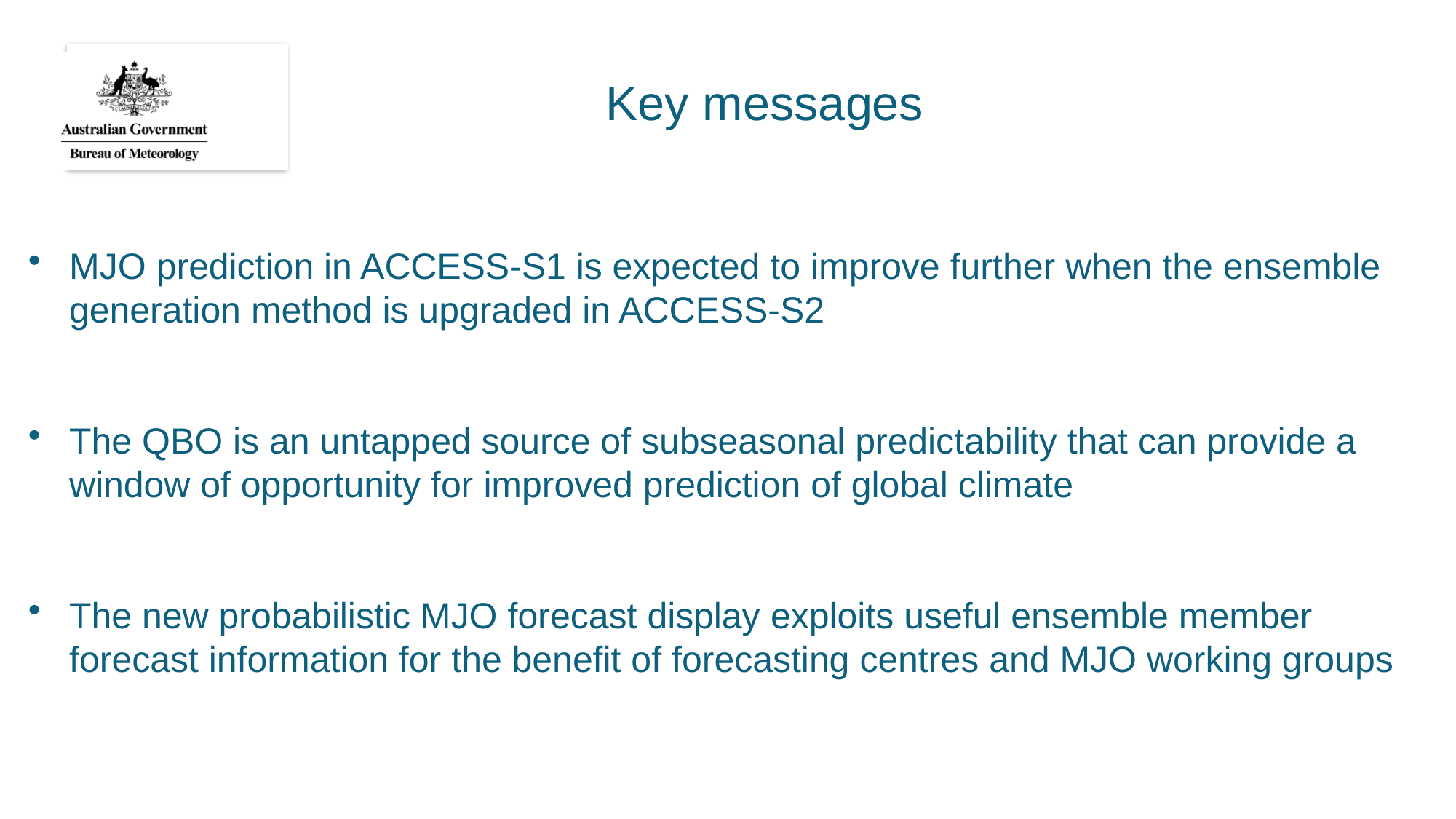

# Key messages
MJO prediction in ACCESS-S1 is expected to improve further when the ensemble generation method is upgraded in ACCESS-S2

The QBO is an untapped source of subseasonal predictability that can provide a window of opportunity for improved prediction of global climate

The new probabilistic MJO forecast display exploits useful ensemble member forecast information for the benefit of forecasting centres and MJO working groups